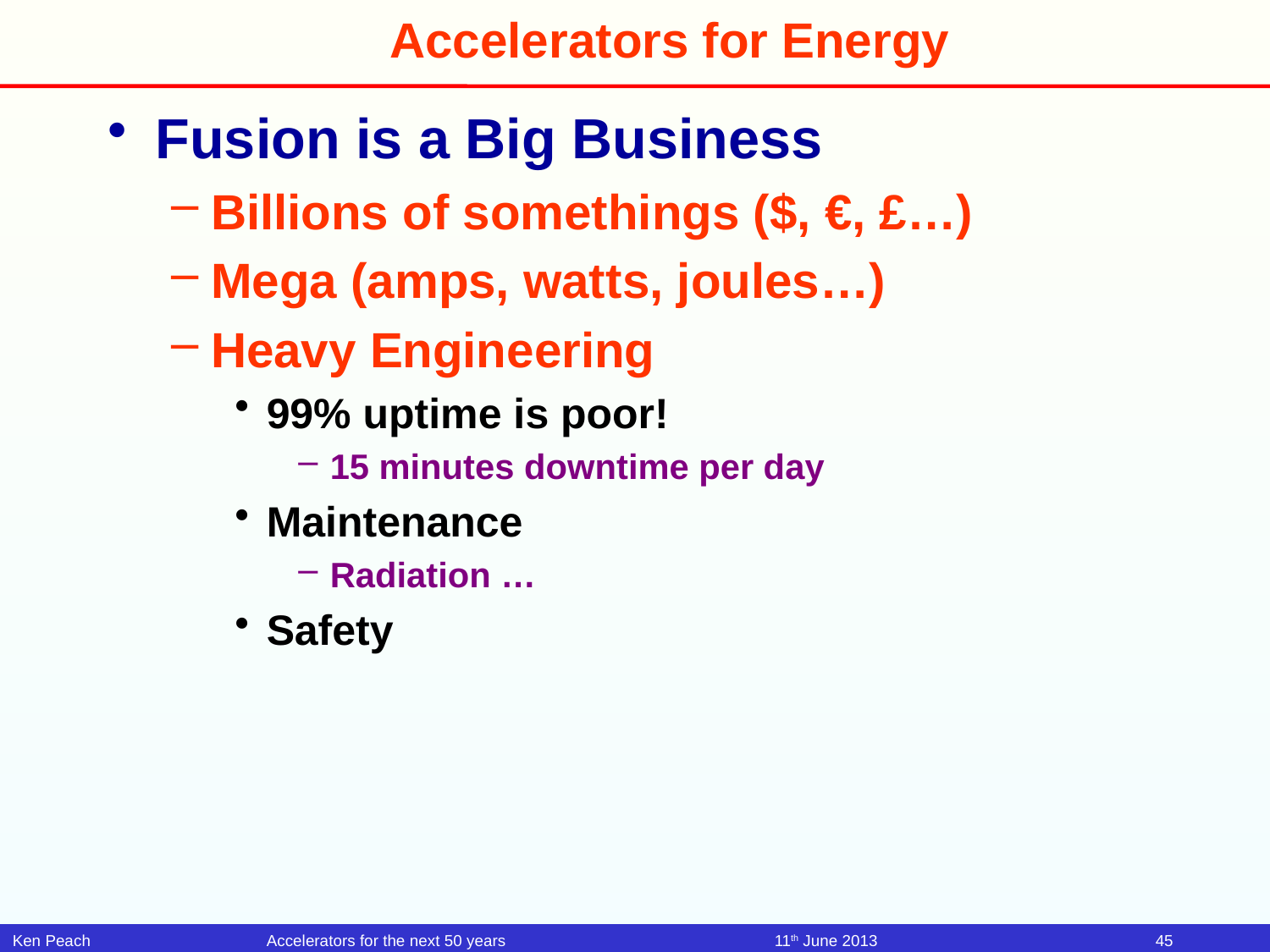

# Accelerators for Energy
Fusion is a Big Business
Billions of somethings ($, €, £…)
Mega (amps, watts, joules…)
Heavy Engineering
99% uptime is poor!
15 minutes downtime per day
Maintenance
Radiation …
Safety